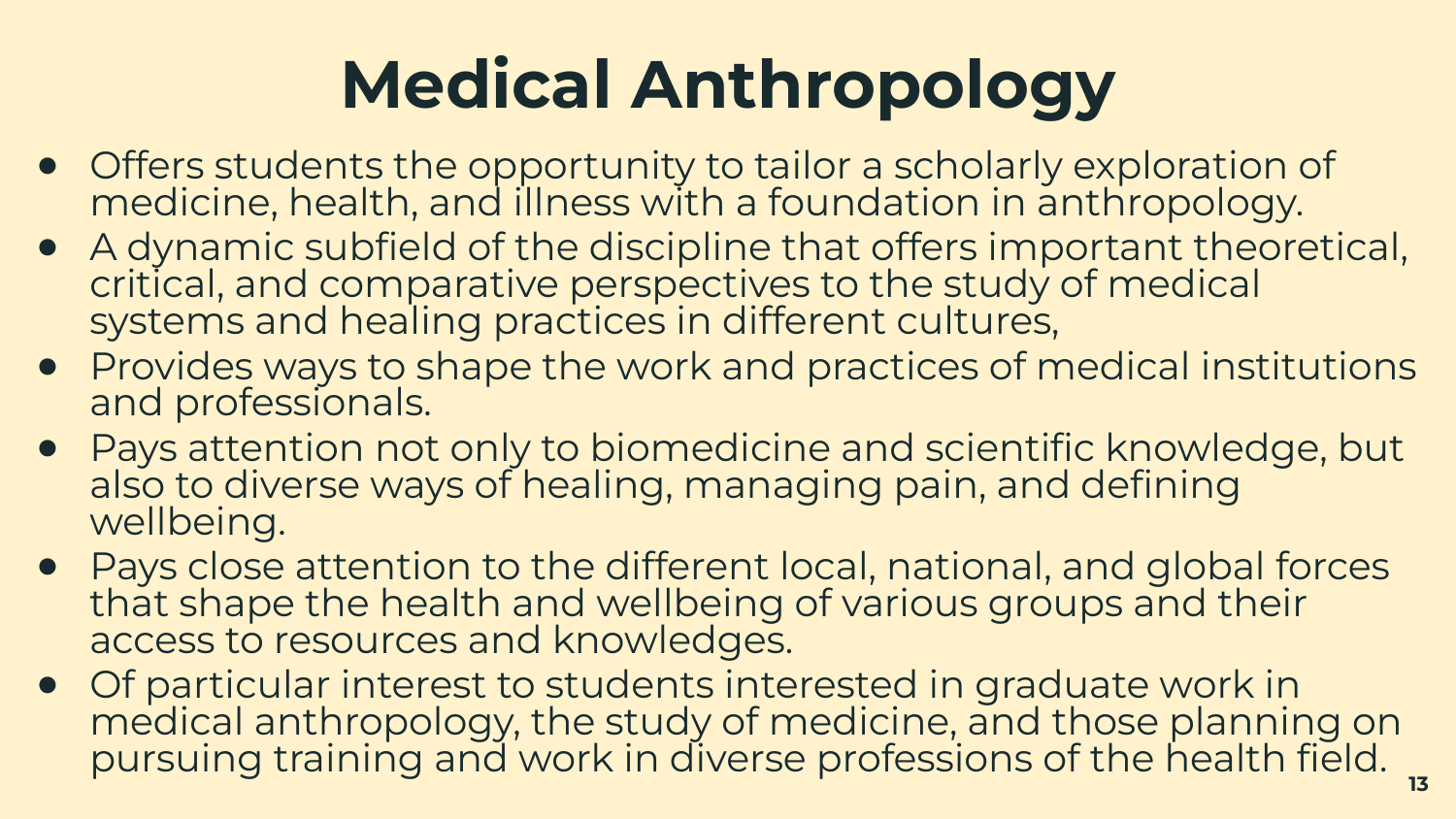

Medical Anthropology
Offers students the opportunity to tailor a scholarly exploration of medicine, health, and illness with a foundation in anthropology.
A dynamic subfield of the discipline that offers important theoretical, critical, and comparative perspectives to the study of medical systems and healing practices in different cultures,
Provides ways to shape the work and practices of medical institutions and professionals.
Pays attention not only to biomedicine and scientific knowledge, but also to diverse ways of healing, managing pain, and defining wellbeing.
Pays close attention to the different local, national, and global forces that shape the health and wellbeing of various groups and their access to resources and knowledges.
Of particular interest to students interested in graduate work in medical anthropology, the study of medicine, and those planning on pursuing training and work in diverse professions of the health field.
13